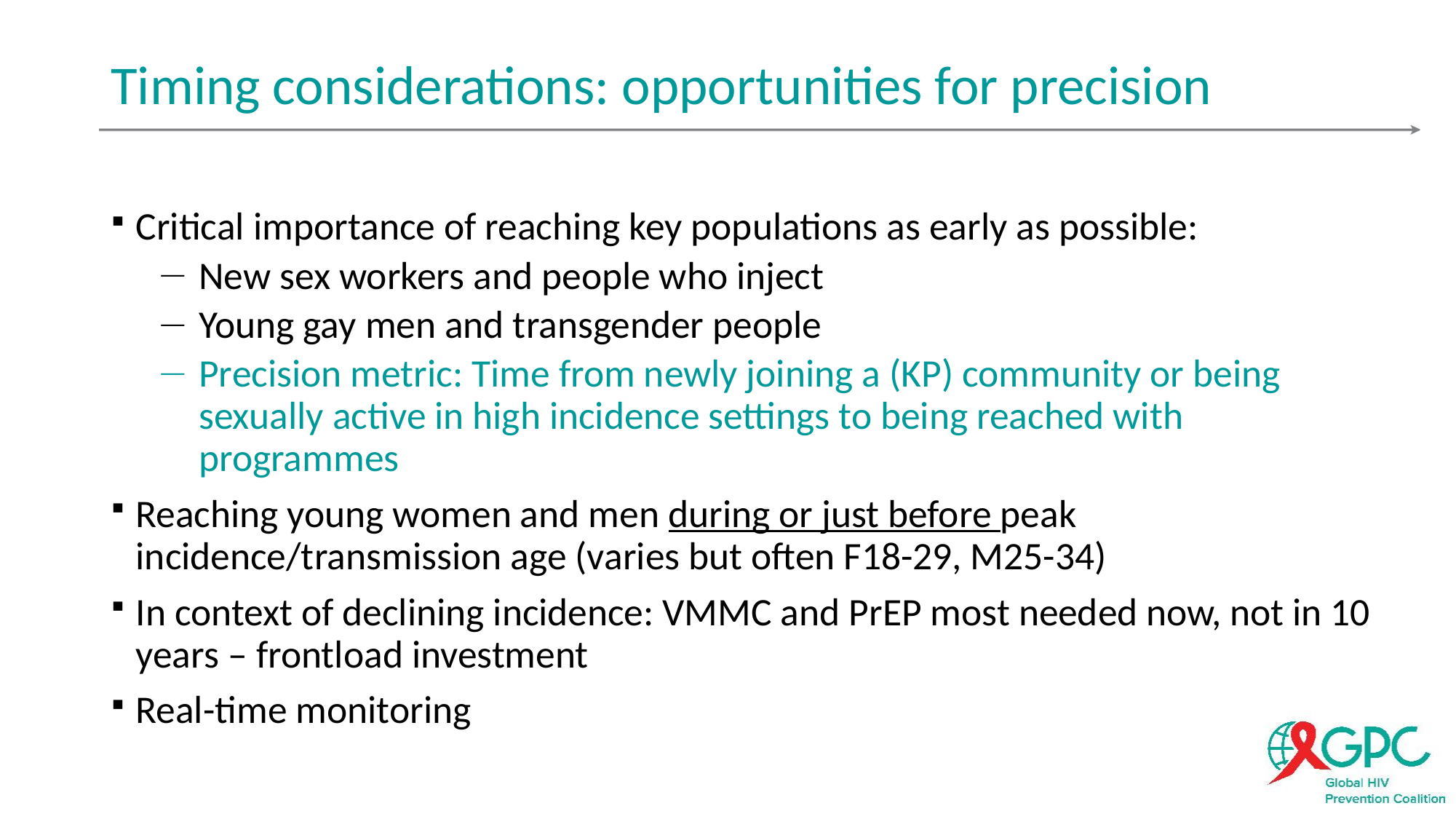

# Timing considerations: opportunities for precision
Critical importance of reaching key populations as early as possible:
New sex workers and people who inject
Young gay men and transgender people
Precision metric: Time from newly joining a (KP) community or being sexually active in high incidence settings to being reached with programmes
Reaching young women and men during or just before peak incidence/transmission age (varies but often F18-29, M25-34)
In context of declining incidence: VMMC and PrEP most needed now, not in 10 years – frontload investment
Real-time monitoring